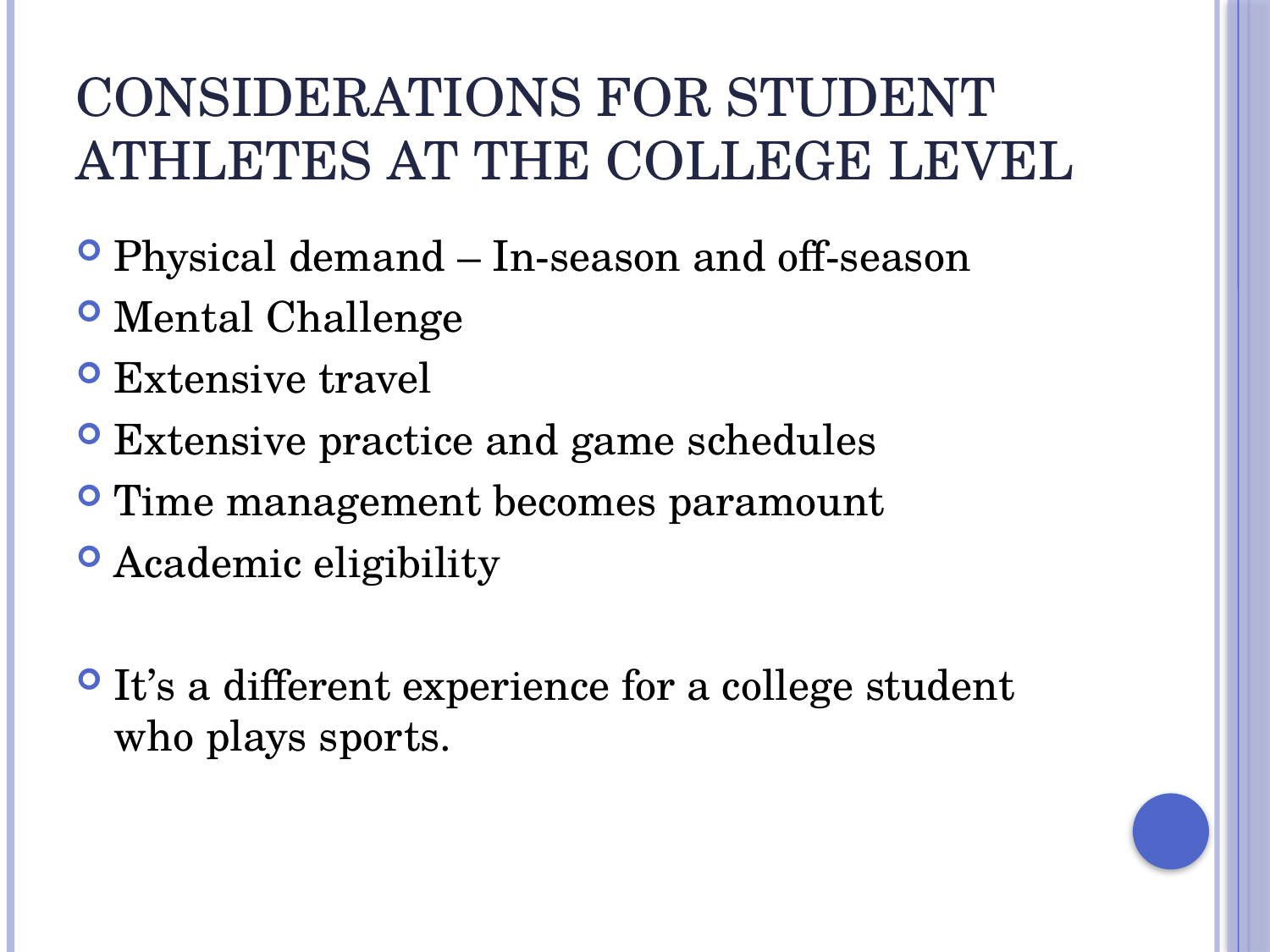

# Considerations for Student Athletes at the College Level
Physical demand – In-season and off-season
Mental Challenge
Extensive travel
Extensive practice and game schedules
Time management becomes paramount
Academic eligibility

It’s a different experience for a college student who plays sports.